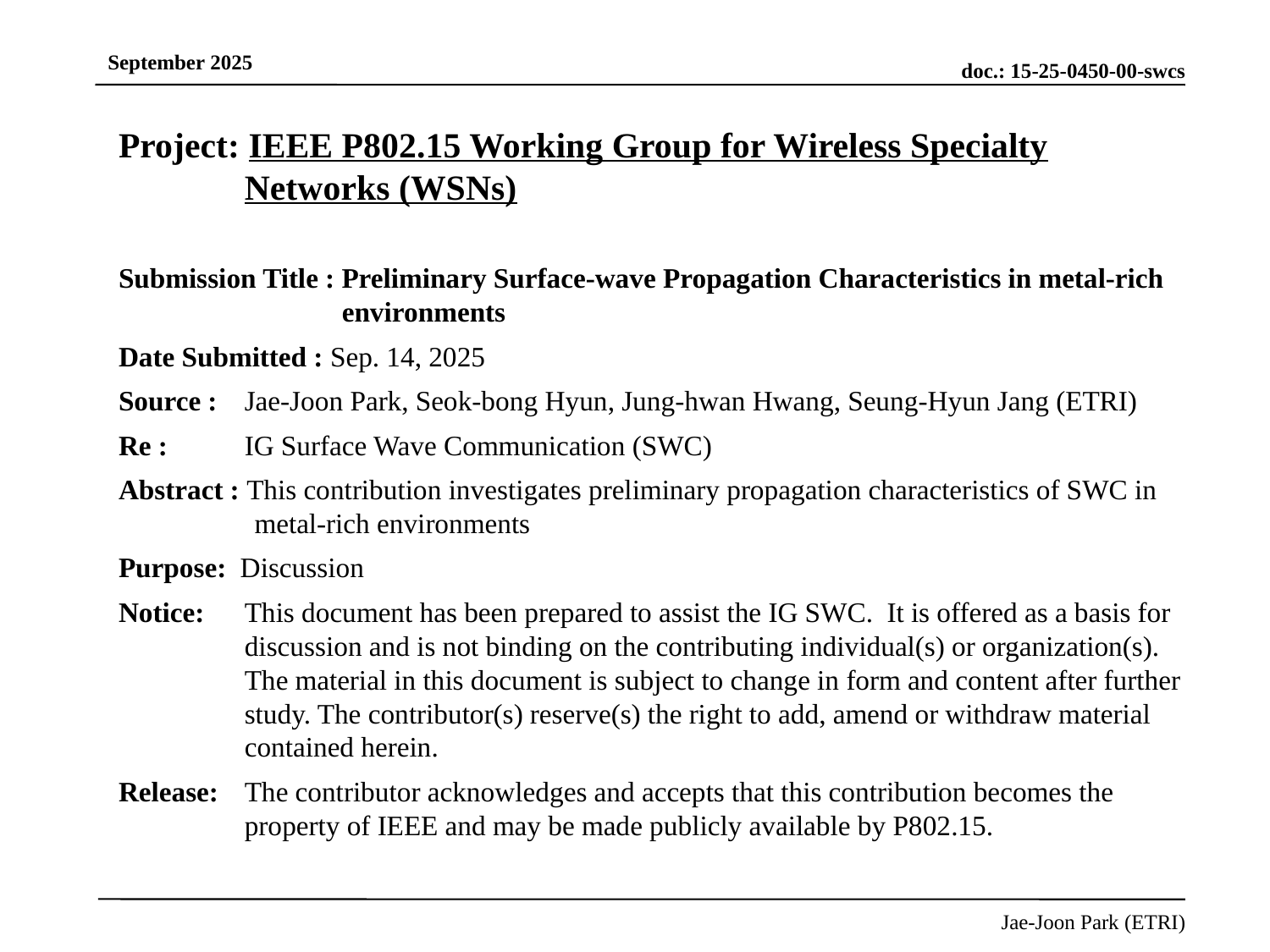

Project: IEEE P802.15 Working Group for Wireless Specialty Networks (WSNs)

Submission Title : Preliminary Surface-wave Propagation Characteristics in metal-rich environments
Date Submitted : Sep. 14, 2025
Source : 	Jae-Joon Park, Seok-bong Hyun, Jung-hwan Hwang, Seung-Hyun Jang (ETRI)
Re : 	IG Surface Wave Communication (SWC)
Abstract : This contribution investigates preliminary propagation characteristics of SWC in metal-rich environments
Purpose:  Discussion
Notice:	This document has been prepared to assist the IG SWC.  It is offered as a basis for discussion and is not binding on the contributing individual(s) or organization(s). The material in this document is subject to change in form and content after further study. The contributor(s) reserve(s) the right to add, amend or withdraw material contained herein.
Release:	The contributor acknowledges and accepts that this contribution becomes the property of IEEE and may be made publicly available by P802.15.